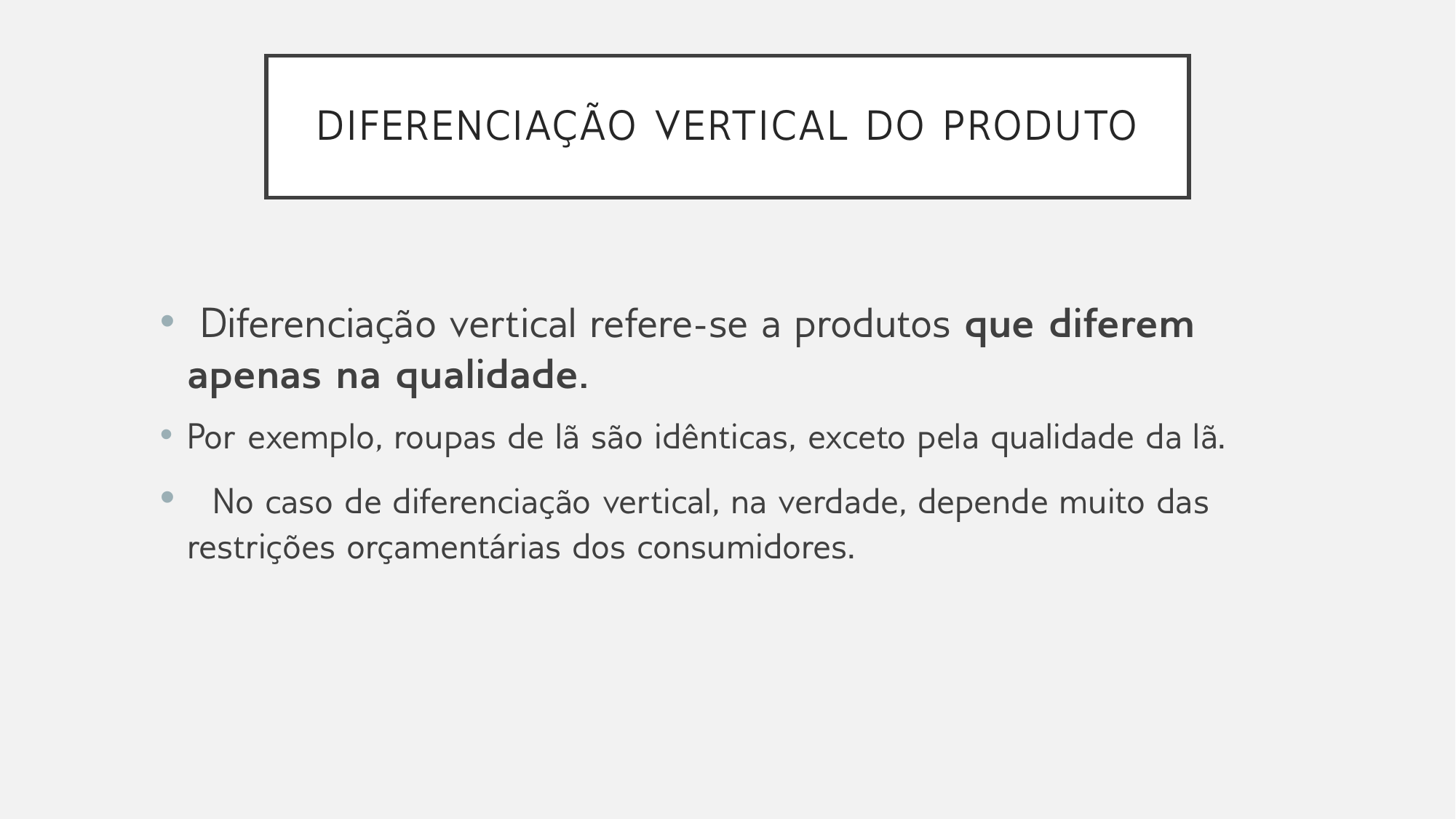

# Diferenciação VERTICAL do produto

 Diferenciação vertical refere-se a produtos que diferem apenas na qualidade.
Por exemplo, roupas de lã são idênticas, exceto pela qualidade da lã.
  No caso de diferenciação vertical, na verdade, depende muito das restrições orçamentárias dos consumidores.